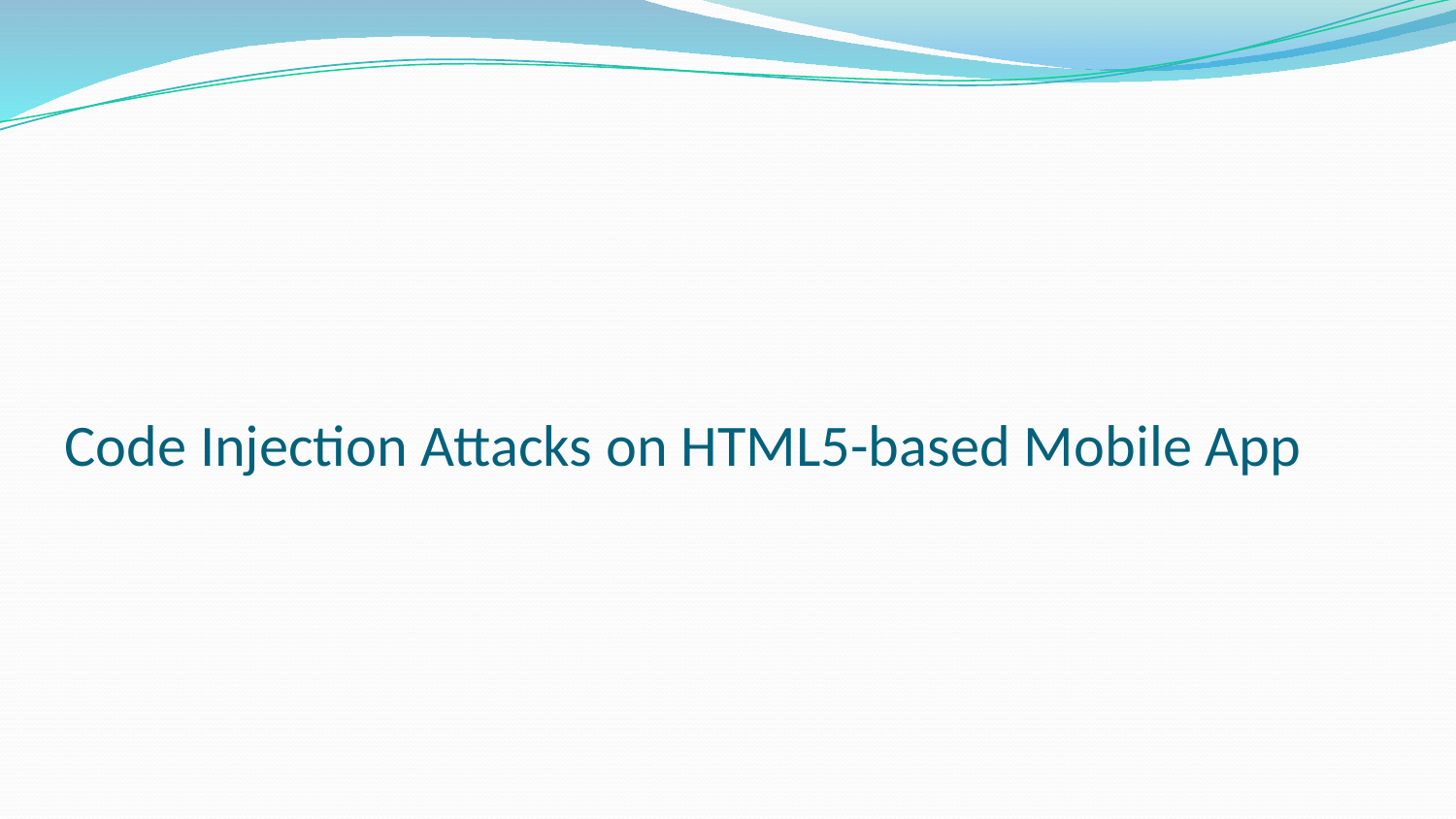

# Code Injection Attacks on HTML5-based Mobile App